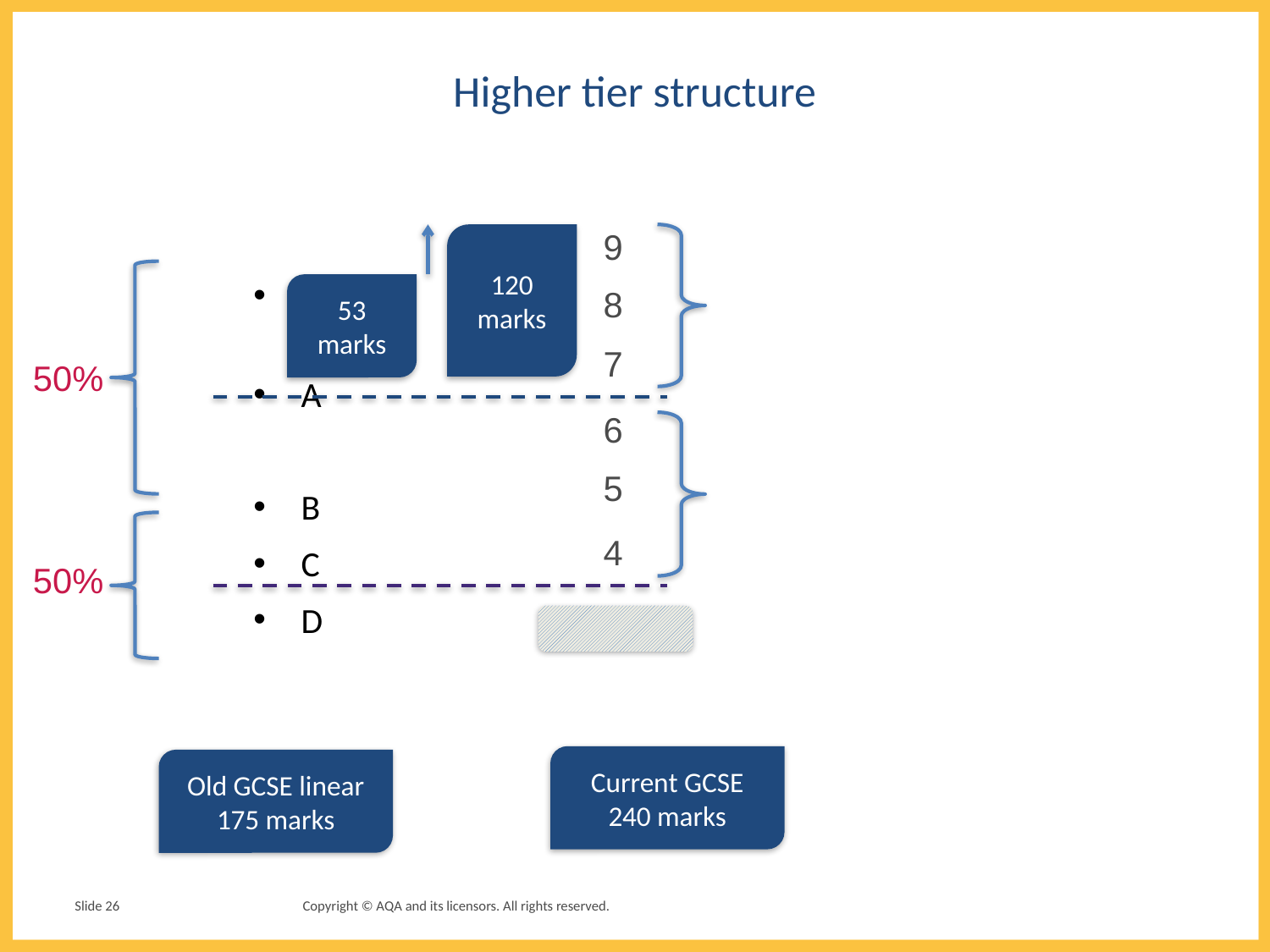

# Higher tier structure
120 marks

9

A*
A

B
C
D
53 marks
8
7
50%
6

5

4
50%

Current GCSE 240 marks
Old GCSE linear 175 marks
Slide 26
Copyright © AQA and its licensors. All rights reserved.